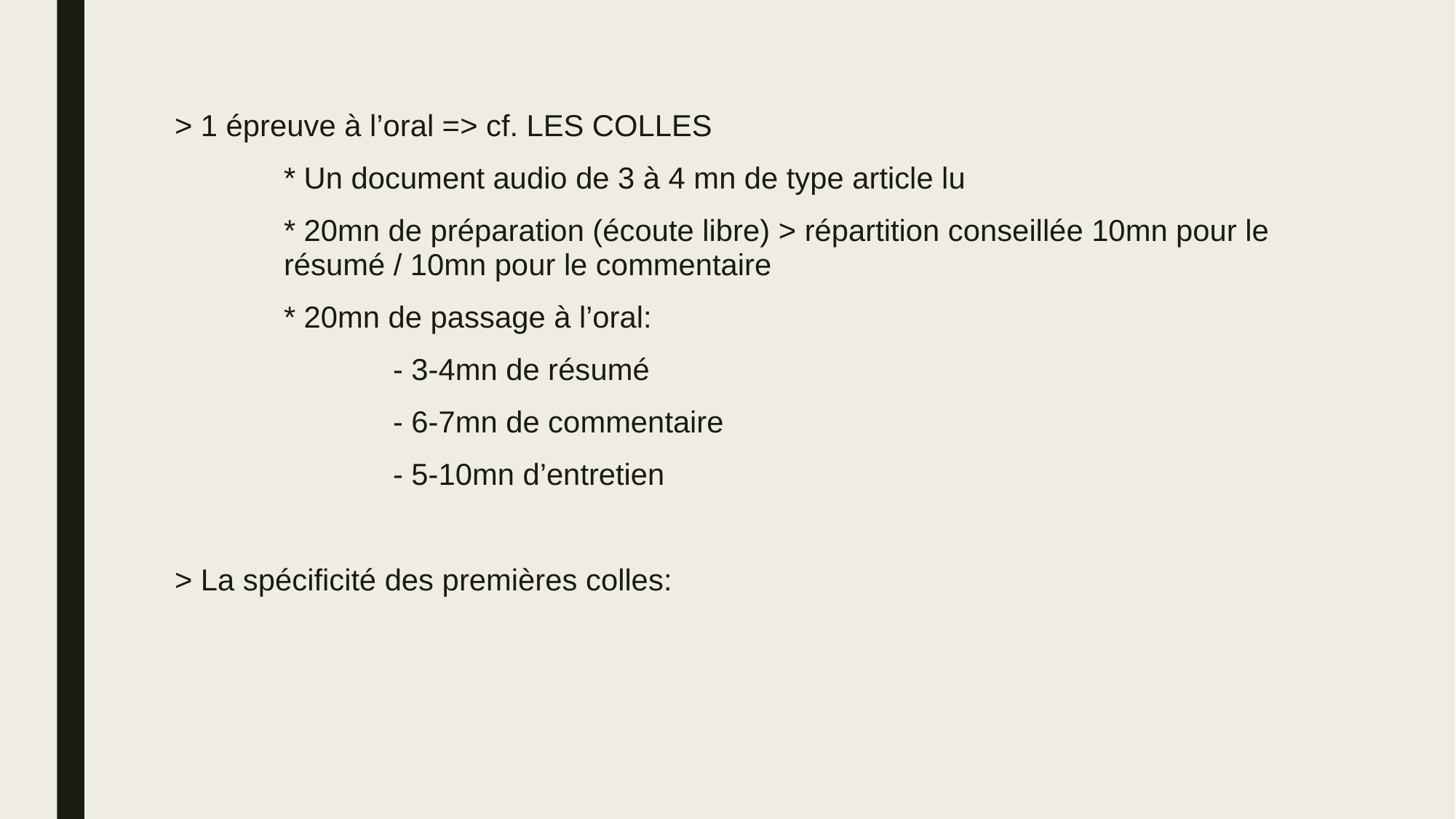

> 1 épreuve à l’oral => cf. LES COLLES
	* Un document audio de 3 à 4 mn de type article lu
	* 20mn de préparation (écoute libre) > répartition conseillée 10mn pour le 	résumé / 10mn pour le commentaire
	* 20mn de passage à l’oral:
		- 3-4mn de résumé
		- 6-7mn de commentaire
		- 5-10mn d’entretien

> La spécificité des premières colles: